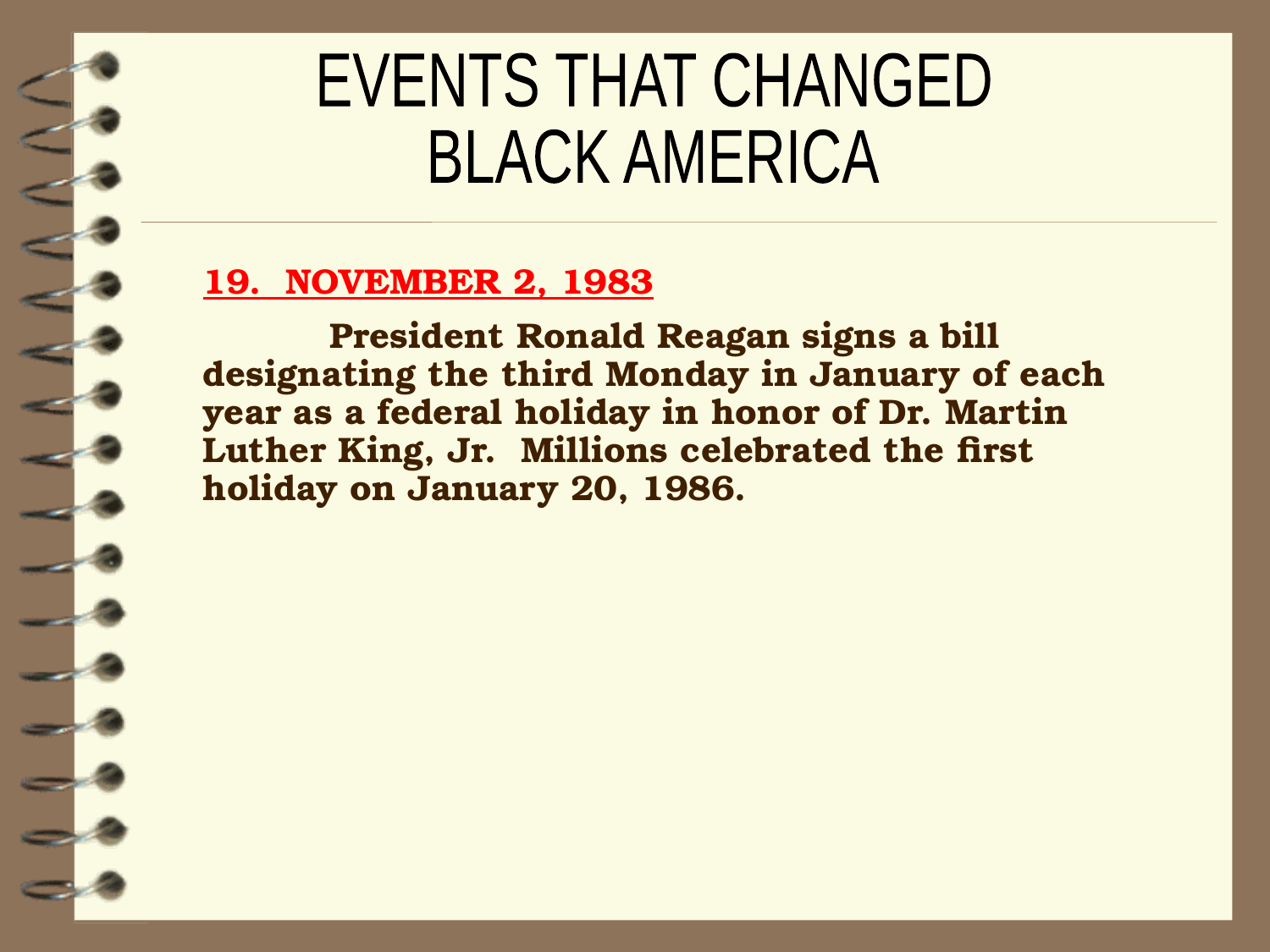

EVENTS THAT CHANGED
BLACK AMERICA
19.  NOVEMBER 2, 1983
	President Ronald Reagan signs a bill designating the third Monday in January of each year as a federal holiday in honor of Dr. Martin Luther King, Jr.  Millions celebrated the first holiday on January 20, 1986.